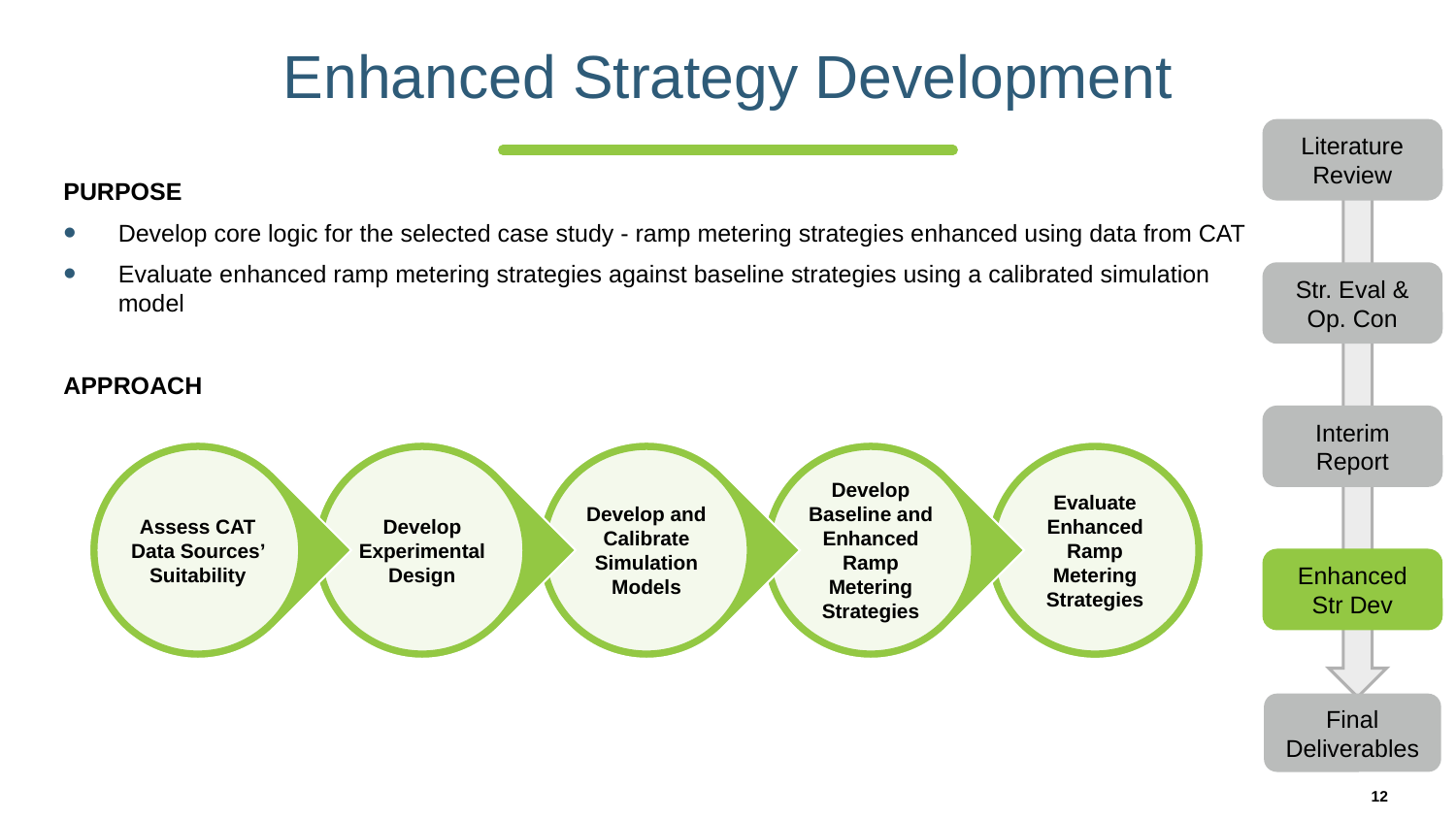

# Enhanced Strategy Development
Literature Review
Str. Eval & Op. Con

Interim Report
Enhanced Str Dev
Final Deliverables
PURPOSE
Develop core logic for the selected case study - ramp metering strategies enhanced using data from CAT
Evaluate enhanced ramp metering strategies against baseline strategies using a calibrated simulation model

APPROACH

Evaluate Enhanced Ramp Metering Strategies
Develop Baseline and Enhanced Ramp Metering Strategies
Develop and Calibrate Simulation Models
Develop Experimental Design
Assess CAT Data Sources’ Suitability
12